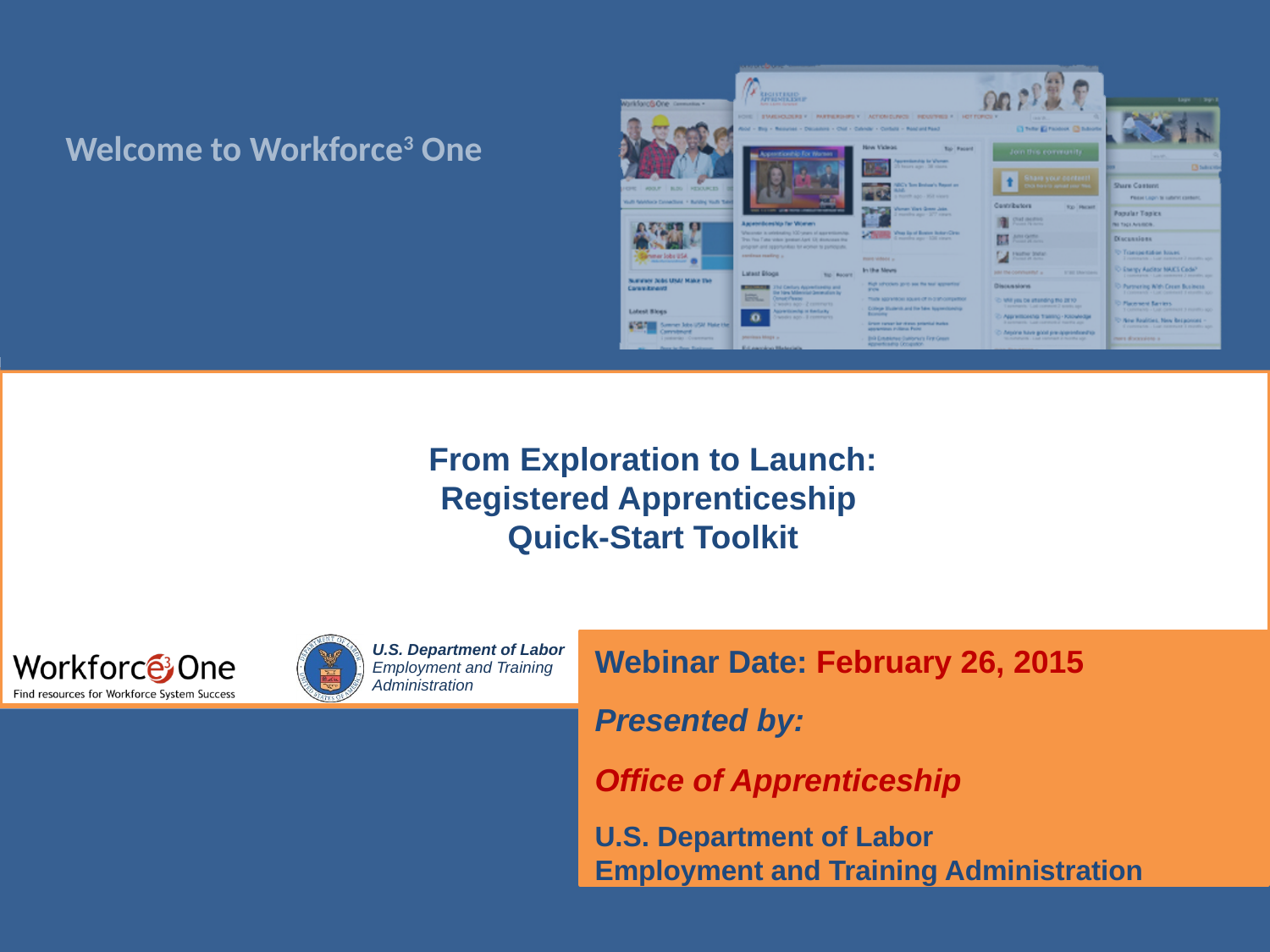

# From Exploration to Launch: Registered Apprenticeship Quick-Start Toolkit
Webinar Date: February 26, 2015
Presented by:
Office of Apprenticeship
U.S. Department of Labor
Employment and Training Administration